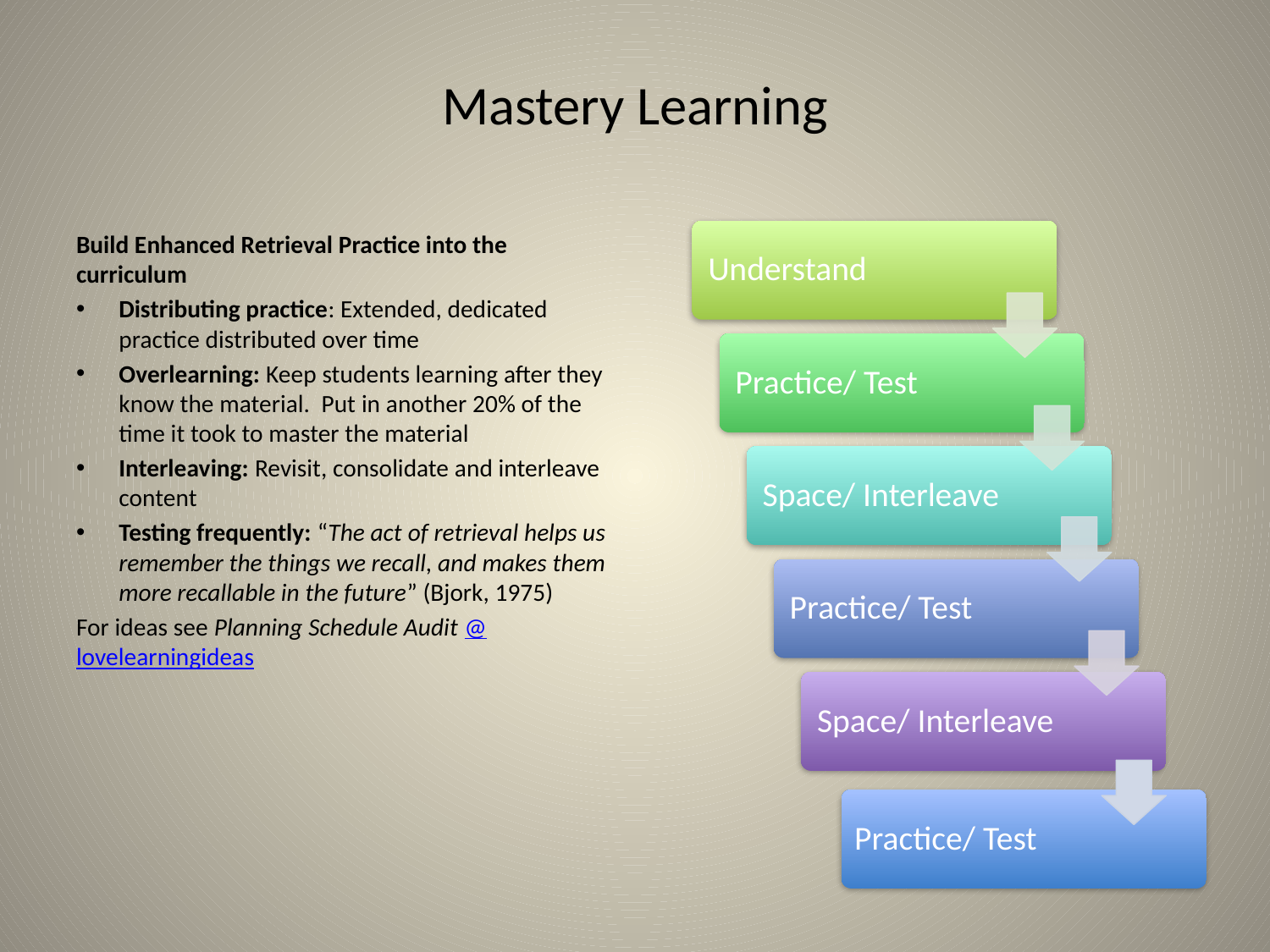

# Mastery Learning
Understand
Practice/ Test
Space/ Interleave
Practice/ Test
Space/ Interleave

Build Enhanced Retrieval Practice into the curriculum
Distributing practice: Extended, dedicated practice distributed over time
Overlearning: Keep students learning after they know the material.  Put in another 20% of the time it took to master the material
Interleaving: Revisit, consolidate and interleave content
Testing frequently: “The act of retrieval helps us remember the things we recall, and makes them more recallable in the future” (Bjork, 1975)
For ideas see Planning Schedule Audit @lovelearningideas

Practice/ Test